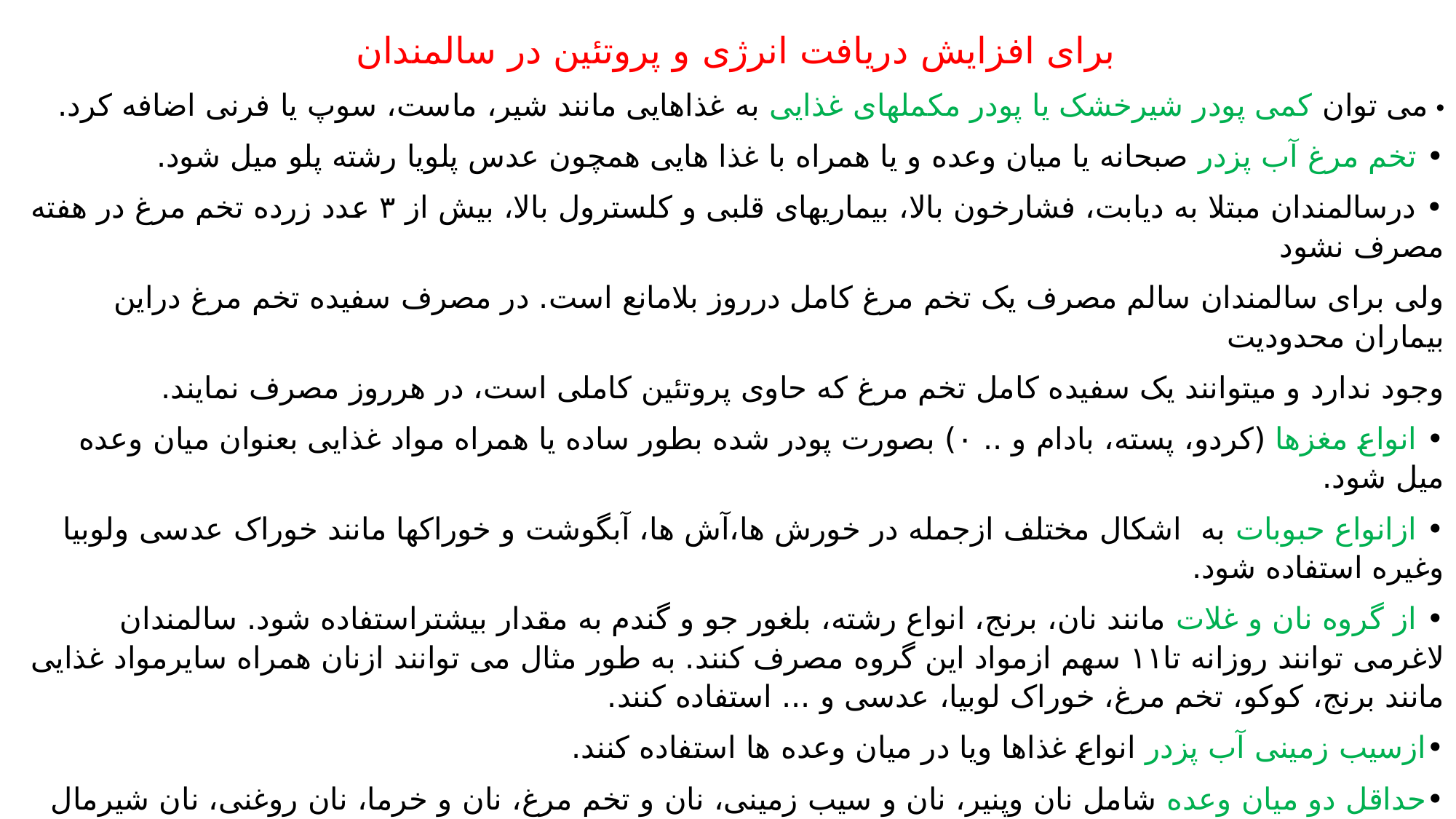

برای افزایش دریافت انرژی و پروتئین در سالمندان
• می توان کمی پودر شیرخشک یا پودر مکملهای غذایی به غذاهایی مانند شیر، ماست، سوپ یا فرنی اضافه کرد.
• تخم مرغ آب پزدر صبحانه یا میان وعده و يا همراه با غذا هایی همچون عدس پلویا رشته پلو میل شود.
• درسالمندان مبتلا به دیابت، فشارخون بالا، بیماریهای قلبی و کلسترول بالا، بیش از ٣ عدد زرده تخم مرغ در هفته مصرف نشود
ولی برای سالمندان سالم مصرف یک تخم مرغ کامل درروز بلامانع است. در مصرف سفیده تخم مرغ دراین بیماران محدودیت
وجود ندارد و میتوانند یک سفیده کامل تخم مرغ که حاوی پروتئین کاملی است، در هرروز مصرف نمایند.
• انواع مغزها (كردو، پسته، بادام و .. ٠) بصورت پودر شده بطور ساده یا همراه مواد غذایی بعنوان میان وعده میل شود.
• ازانواع حبوبات به  اشکال مختلف ازجمله در خورش ها،آش ها، آبگوشت و خوراکها مانند خوراک عدسی ولوبیا وغیره استفاده شود.
• از گروە نان و غلات مانند نان، برنج، انواع رشته، بلغور جو و گندم به مقدار بیشتراستفاده شود. سالمندان لاغرمی توانند روزانه تا١١ سهم ازمواد این گروه مصرف کنند. به طور مثال می توانند ازنان همراه سایرمواد غذایی مانند برنج، کوکو، تخم مرغ، خوراک لوبیا، عدسی و ... استفاده کنند.
•ازسیب زمینی آب پزدر انواع غذاها ویا در میان وعده ها استفاده كنند.
•حداقل دو میان وعده شامل نان وپنیر، نان و سیب زمینی، نان و تخم مرغ، نان و خرما، نان روغنی، نان شیرمال همراه بایک لیوان شیروانواع میوه در فواصل وعدههای اصلی غذایی استفاده کنند.
•روغن زیتون داخل سالاد اضافه کنند.
•ازگروە لبنیات شامل شیر، ماست، پنیرو بستنی کم خامه بعنوان میان وعدە به اشكال مختلف (بیسكویت و شیر،نان وماست،نان و پنیر، شیربرنج، فرنی و .. ٠) استفاده شود. در صورت عدم تحمل شیر حتماً روزانه حداقل دو لیوان ماست مصرف شود. سالمندان لاغر می توانند روزانه ٣ تا ۴ سهم ازمواد این گروه مصرف کنند